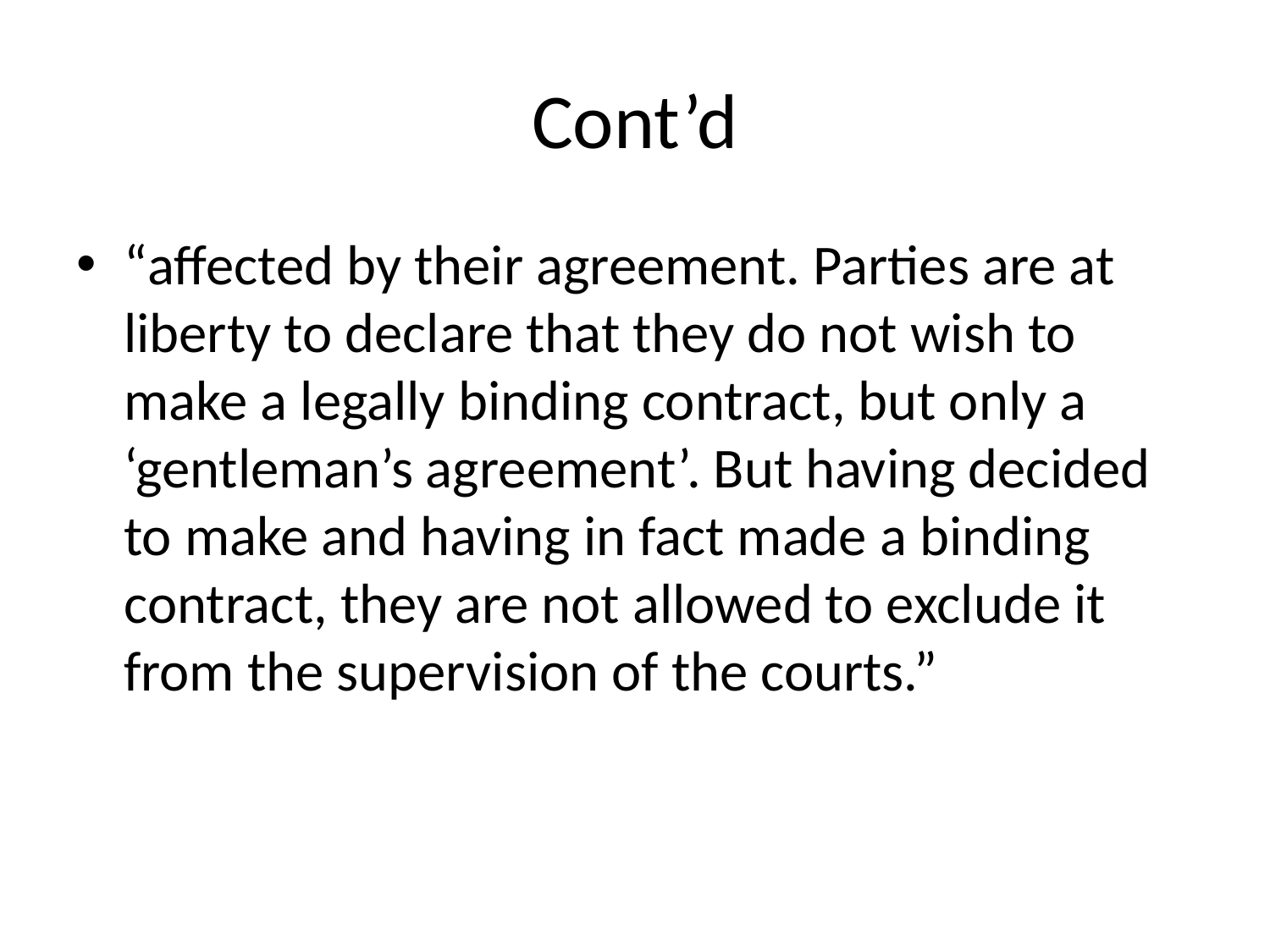

# Cont’d
“affected by their agreement. Parties are at liberty to declare that they do not wish to make a legally binding contract, but only a ‘gentleman’s agreement’. But having decided to make and having in fact made a binding contract, they are not allowed to exclude it from the supervision of the courts.”